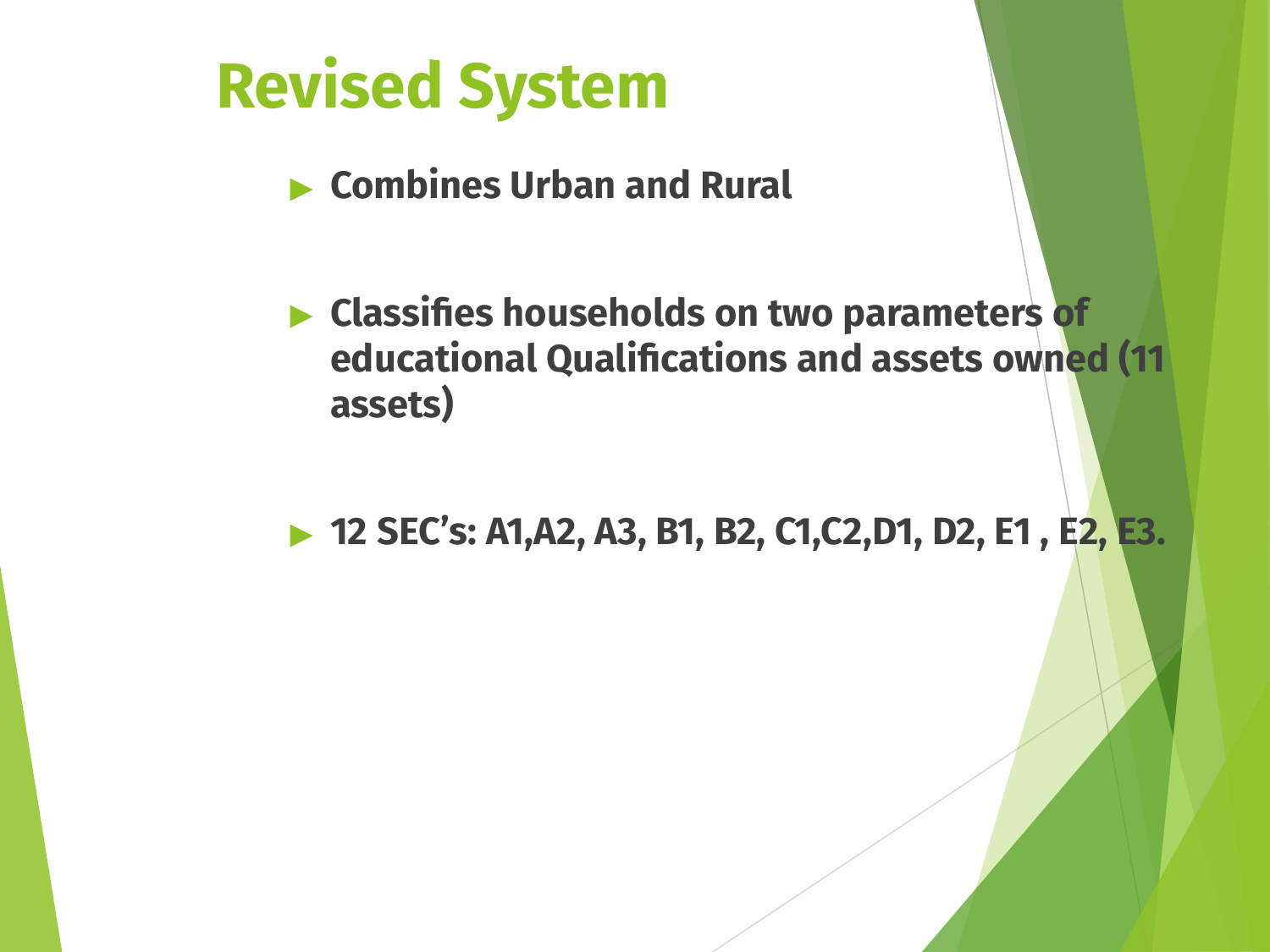

# Revised System
Combines Urban and Rural

Classifies households on two parameters of educational Qualifications and assets owned (11 assets)

12 SEC’s: A1,A2, A3, B1, B2, C1,C2,D1, D2, E1 , E2, E3.